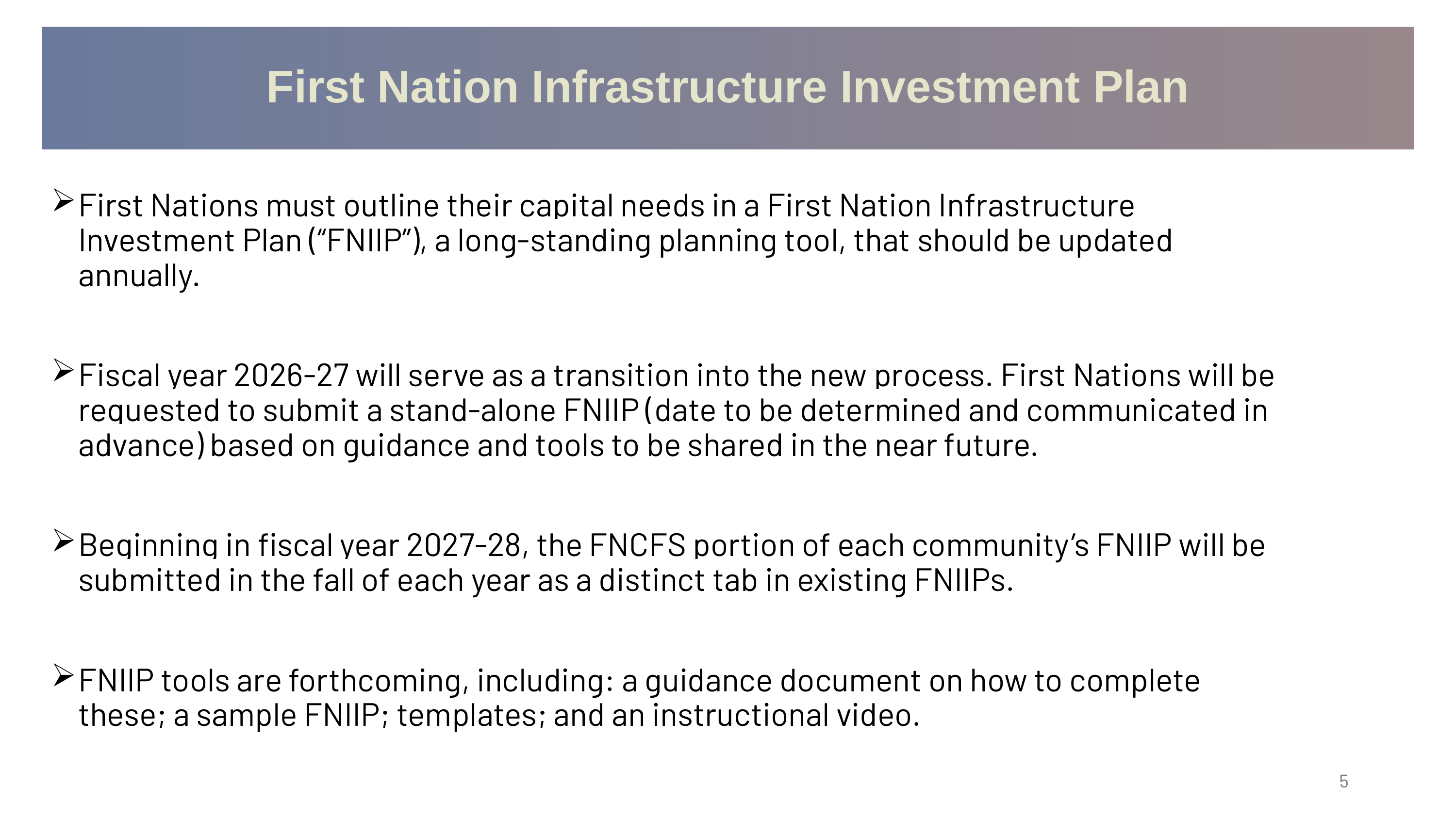

First Nation Infrastructure Investment Plan
First Nations must outline their capital needs in a First Nation Infrastructure Investment Plan (“FNIIP”), a long-standing planning tool, that should be updated annually.

Fiscal year 2026-27 will serve as a transition into the new process. First Nations will be requested to submit a stand-alone FNIIP (date to be determined and communicated in advance) based on guidance and tools to be shared in the near future.

Beginning in fiscal year 2027-28, the FNCFS portion of each community’s FNIIP will be submitted in the fall of each year as a distinct tab in existing FNIIPs.

FNIIP tools are forthcoming, including: a guidance document on how to complete these; a sample FNIIP; templates; and an instructional video.

5